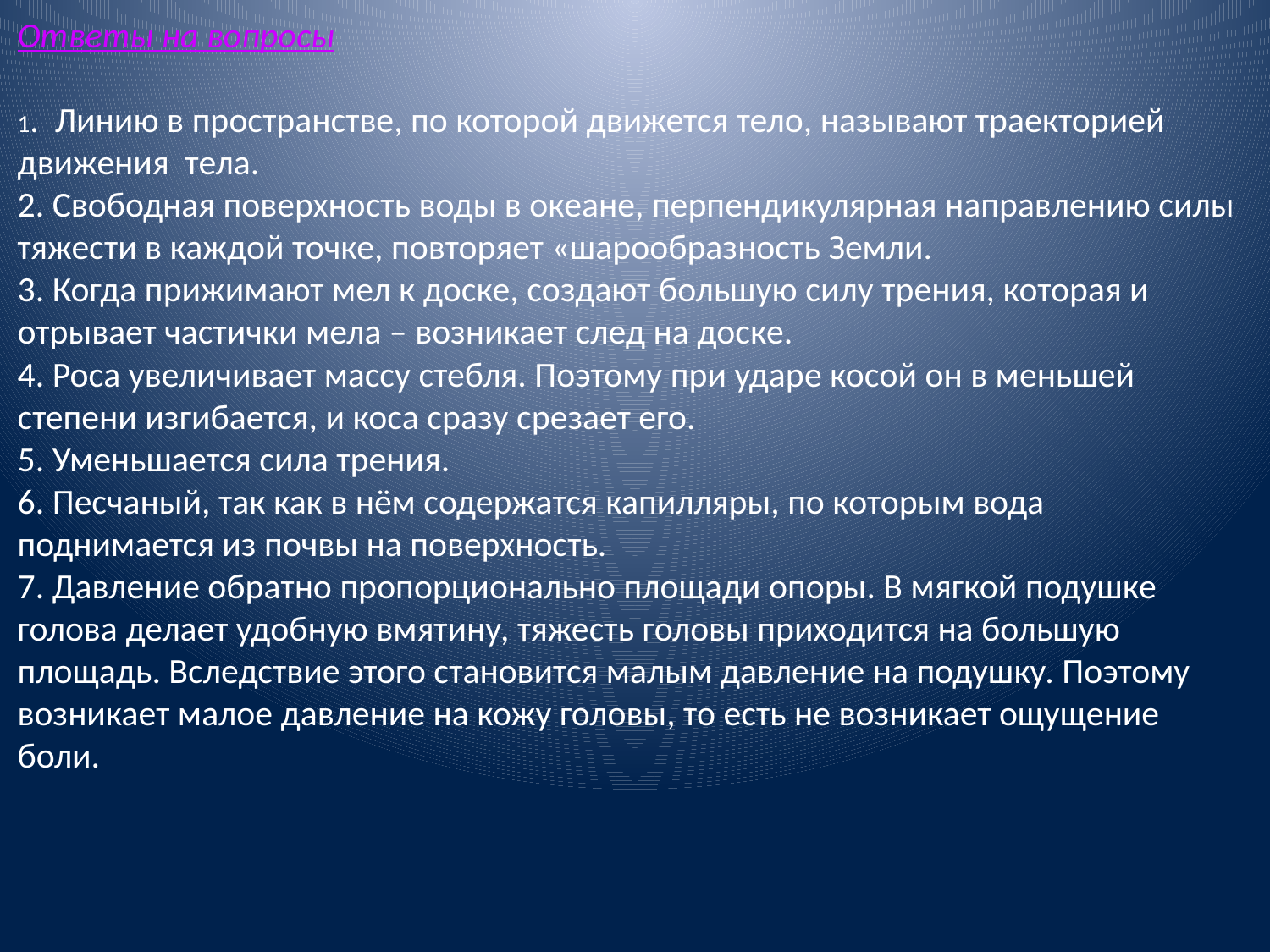

Ответы на вопросы
1.  Линию в пространстве, по которой движется тело, называют траекторией движения  тела.
2. Свободная поверхность воды в океане, перпендикулярная направлению силы тяжести в каждой точке, повторяет «шарообразность Земли.
3. Когда прижимают мел к доске, создают большую силу трения, которая и отрывает частички мела – возникает след на доске.
4. Роса увеличивает массу стебля. Поэтому при ударе косой он в меньшей степени изгибается, и коса сразу срезает его.
5. Уменьшается сила трения.
6. Песчаный, так как в нём содержатся капилляры, по которым вода поднимается из почвы на поверхность.
7. Давление обратно пропорционально площади опоры. В мягкой подушке голова делает удобную вмятину, тяжесть головы приходится на большую площадь. Вследствие этого становится малым давление на подушку. Поэтому возникает малое давление на кожу головы, то есть не возникает ощущение боли.